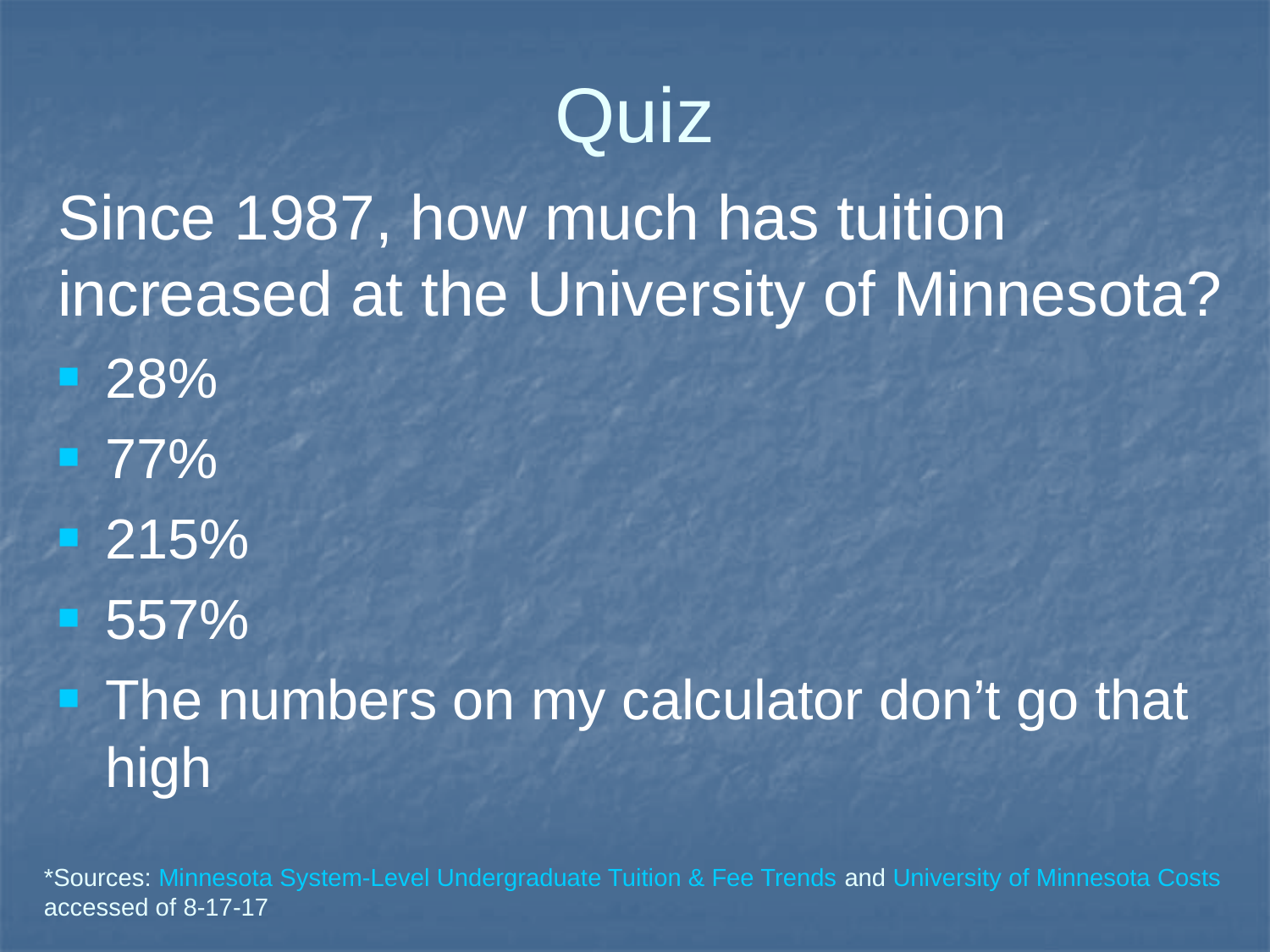

# Quiz
Since 1987, how much has tuition increased at the University of Minnesota?
28%
77%
215%
557%
The numbers on my calculator don’t go that high

*Sources: Minnesota System-Level Undergraduate Tuition & Fee Trends and University of Minnesota Costs accessed of 8-17-17